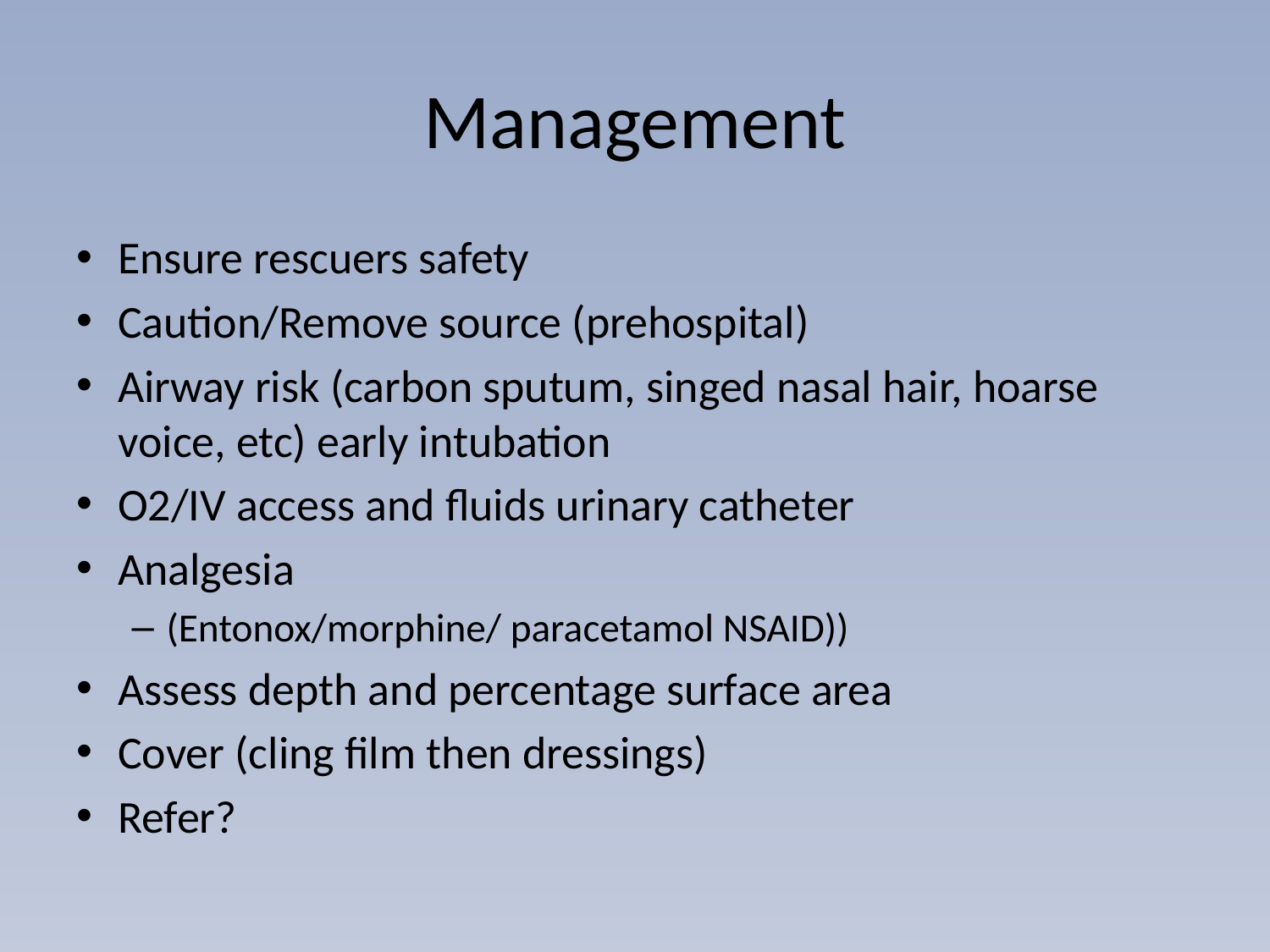

# Management
Ensure rescuers safety
Caution/Remove source (prehospital)
Airway risk (carbon sputum, singed nasal hair, hoarse voice, etc) early intubation
O2/IV access and fluids urinary catheter
Analgesia
(Entonox/morphine/ paracetamol NSAID))
Assess depth and percentage surface area
Cover (cling film then dressings)
Refer?